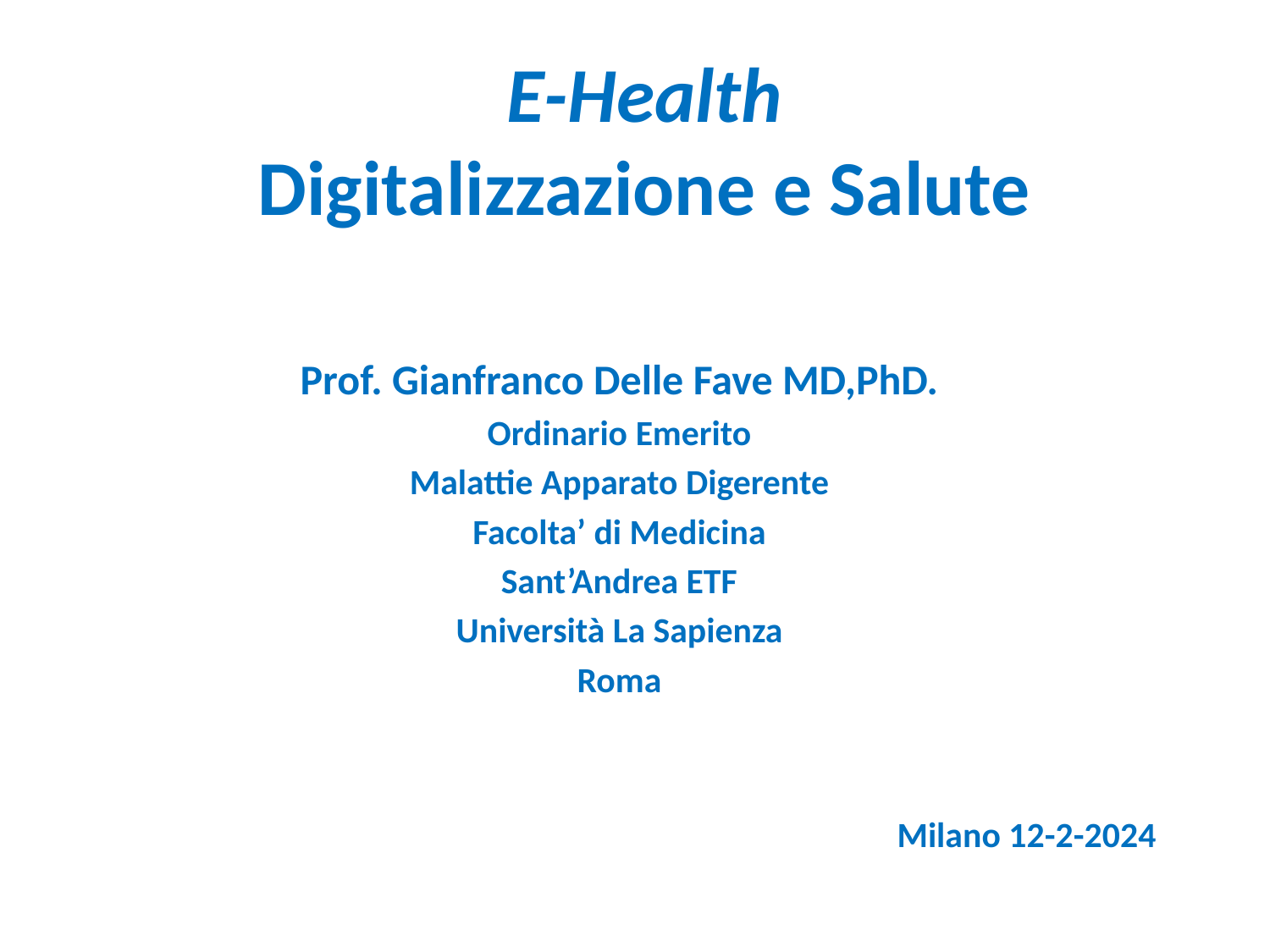

# E-Health Digitalizzazione e Salute
Prof. Gianfranco Delle Fave MD,PhD.
Ordinario Emerito
Malattie Apparato Digerente
Facolta’ di Medicina
Sant’Andrea ETF
Università La Sapienza
Roma
Milano 12-2-2024